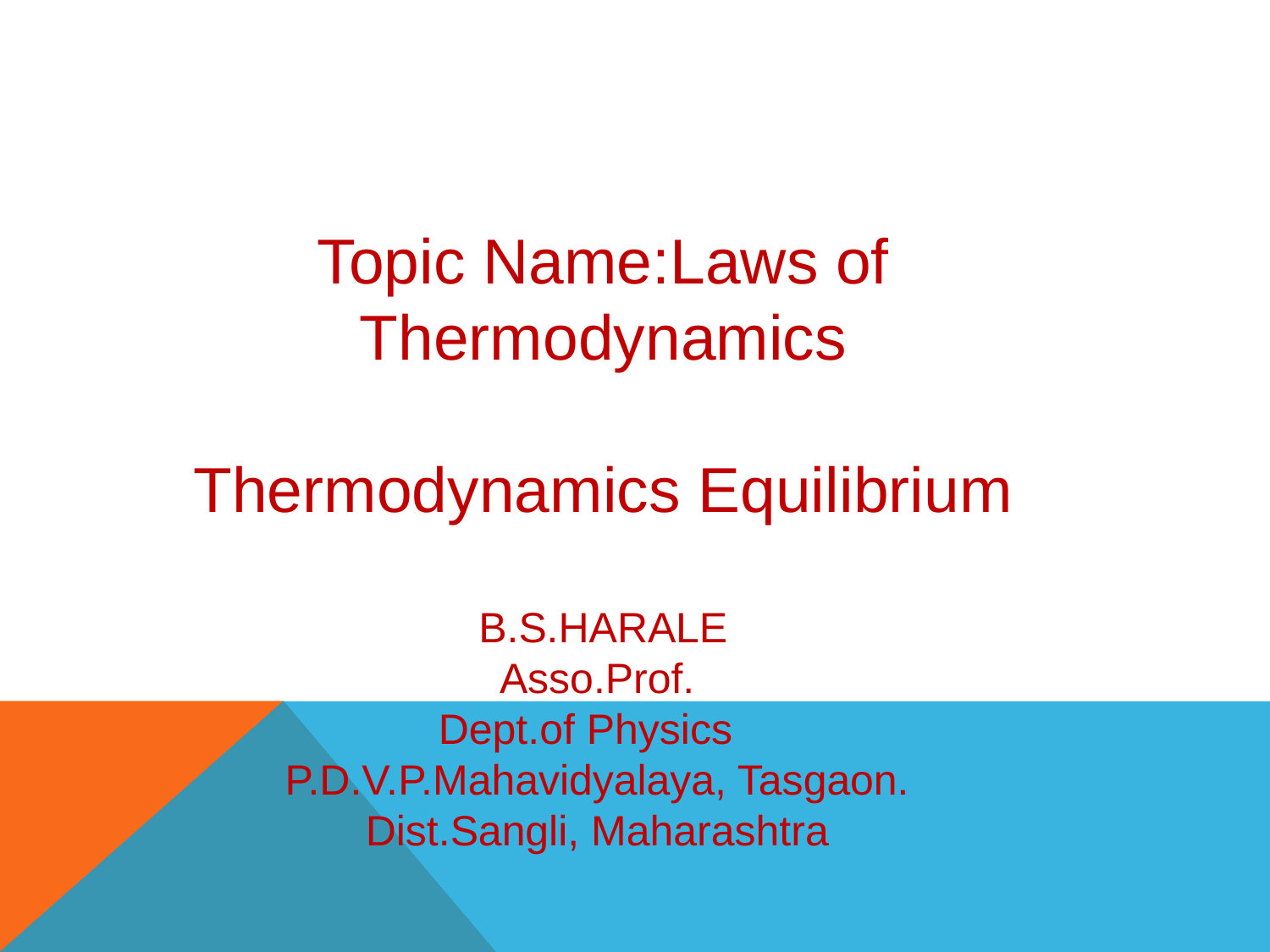

Topic Name:Laws of Thermodynamics

Thermodynamics Equilibrium
B.S.HARALE
Asso.Prof.
Dept.of Physics
P.D.V.P.Mahavidyalaya, Tasgaon.
Dist.Sangli, Maharashtra